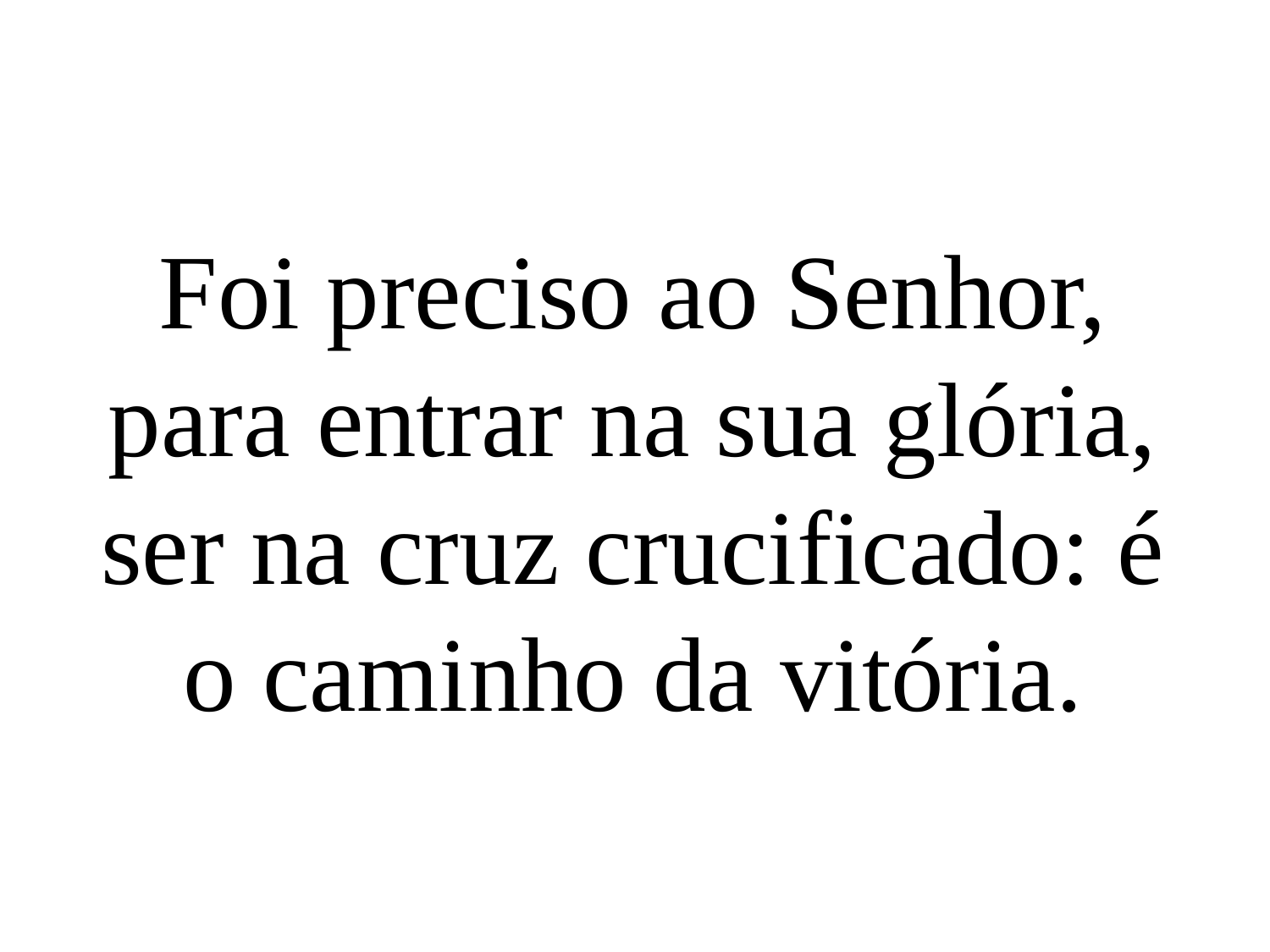

Foi preciso ao Senhor,
para entrar na sua glória,
ser na cruz crucificado: é
o caminho da vitória.